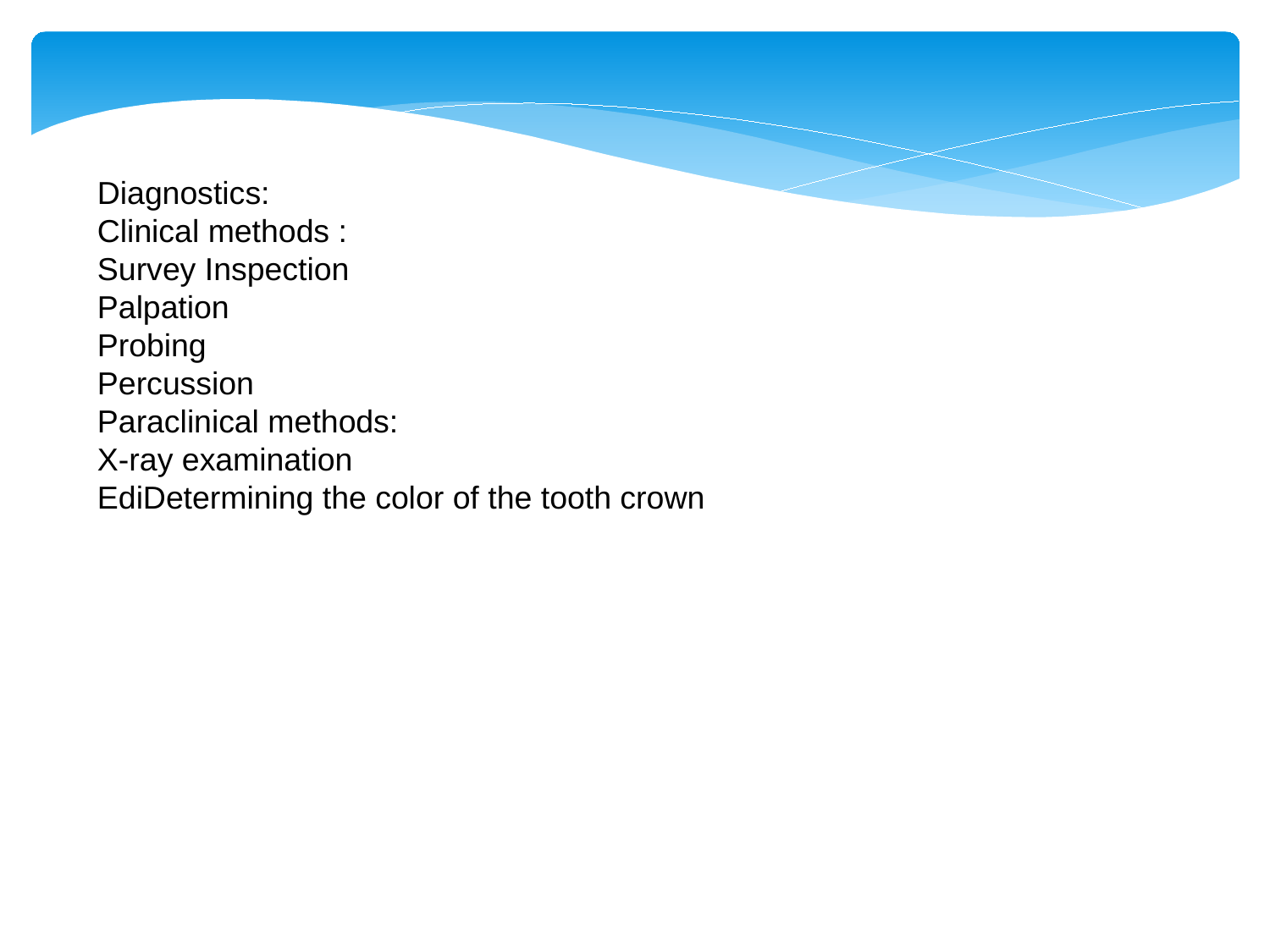

Diagnostics:
Clinical methods :
Survey Inspection
Palpation
Probing
Percussion
Paraclinical methods:
X-ray examination
EdiDetermining the color of the tooth crown